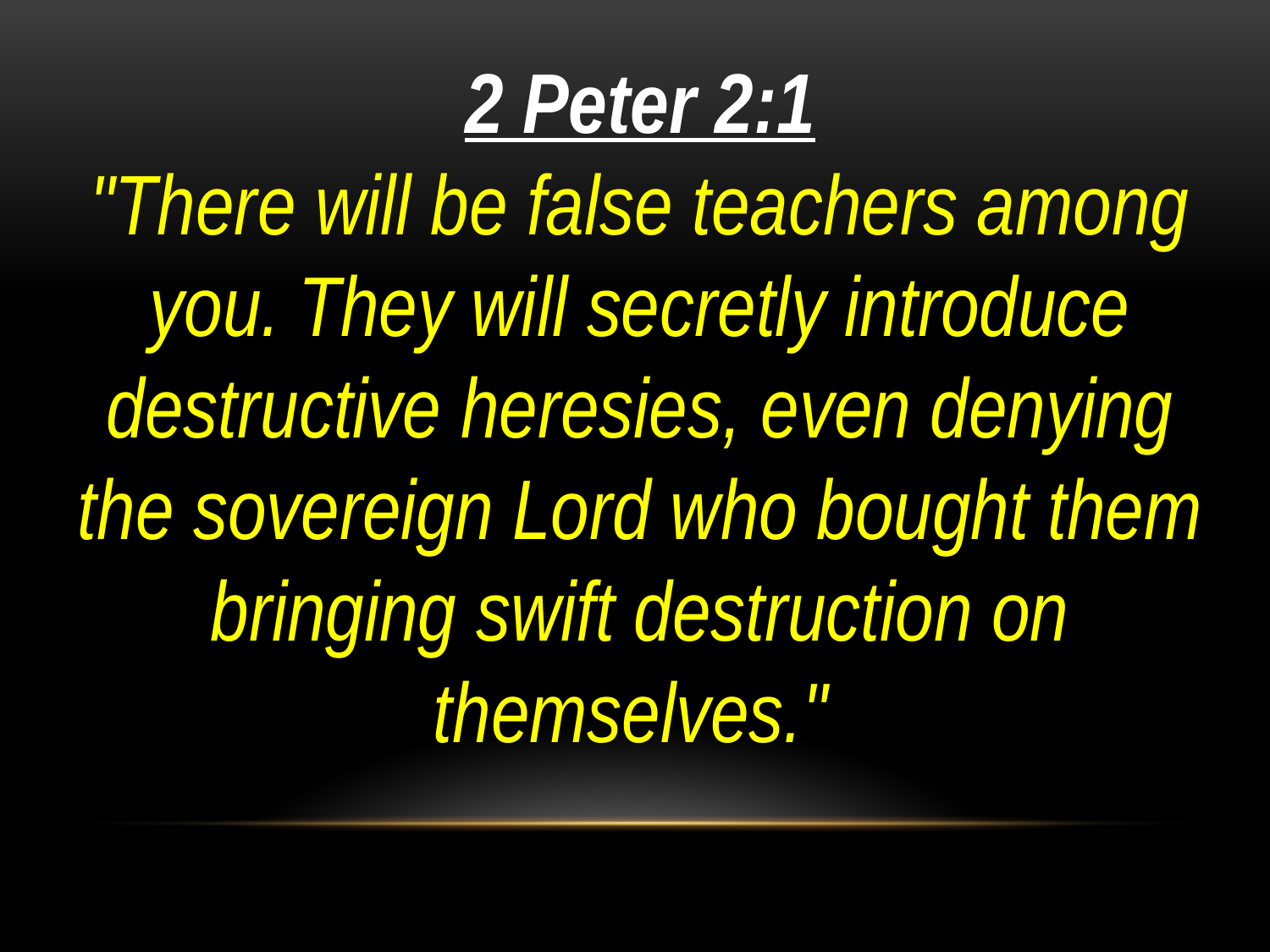

2 Peter 2:1
"There will be false teachers among you. They will secretly introduce destructive heresies, even denying the sovereign Lord who bought them bringing swift destruction on themselves."